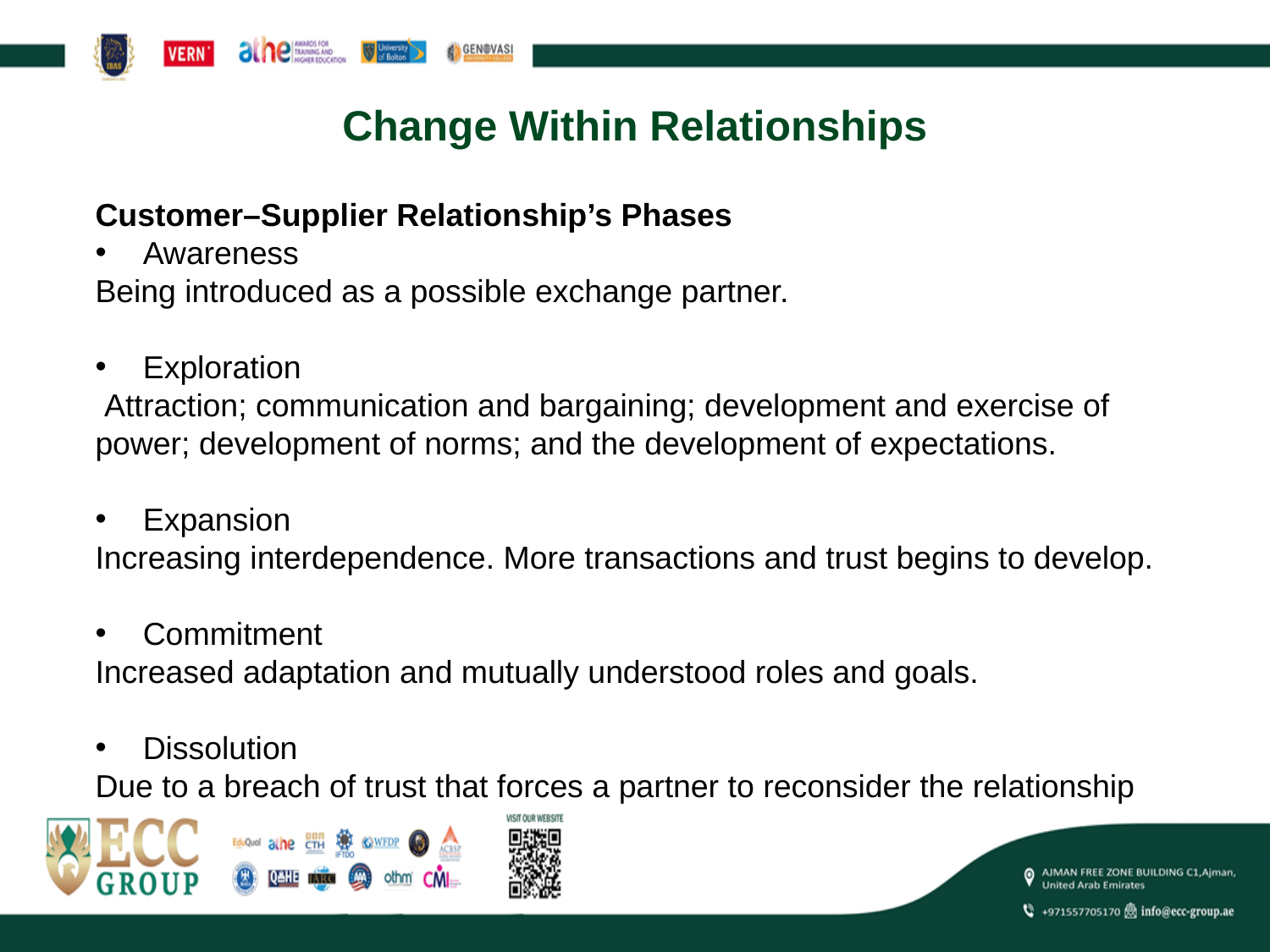

# Change Within Relationships
Customer–Supplier Relationship’s Phases
Awareness
Being introduced as a possible exchange partner.

Exploration
 Attraction; communication and bargaining; development and exercise of power; development of norms; and the development of expectations.

Expansion
Increasing interdependence. More transactions and trust begins to develop.

Commitment
Increased adaptation and mutually understood roles and goals.

Dissolution
Due to a breach of trust that forces a partner to reconsider the relationship